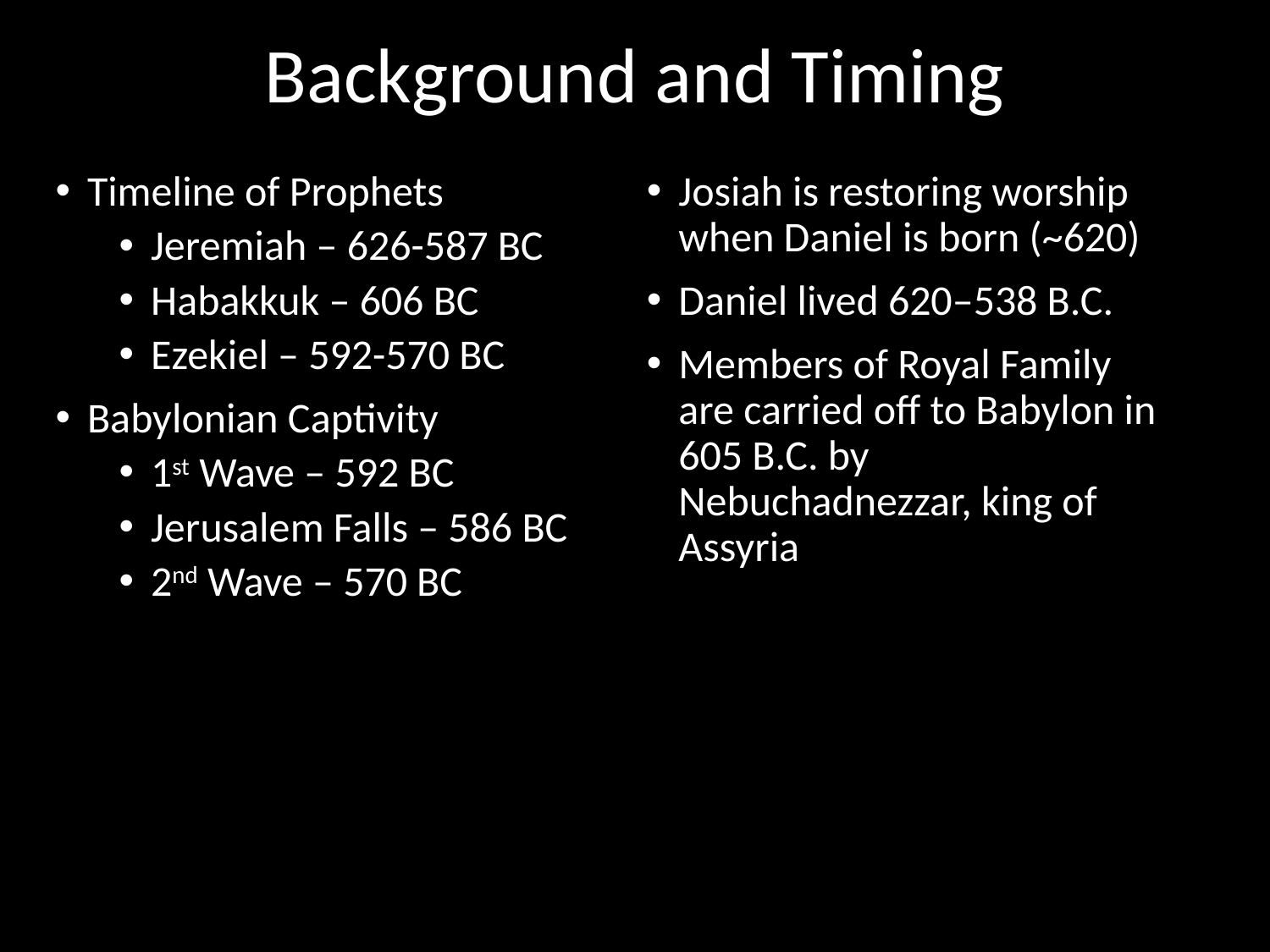

# Background and Timing
Timeline of Prophets
Jeremiah – 626-587 BC
Habakkuk – 606 BC
Ezekiel – 592-570 BC
Babylonian Captivity
1st Wave – 592 BC
Jerusalem Falls – 586 BC
2nd Wave – 570 BC
Josiah is restoring worship when Daniel is born (~620)
Daniel lived 620–538 B.C.
Members of Royal Family are carried off to Babylon in 605 B.C. by Nebuchadnezzar, king of Assyria